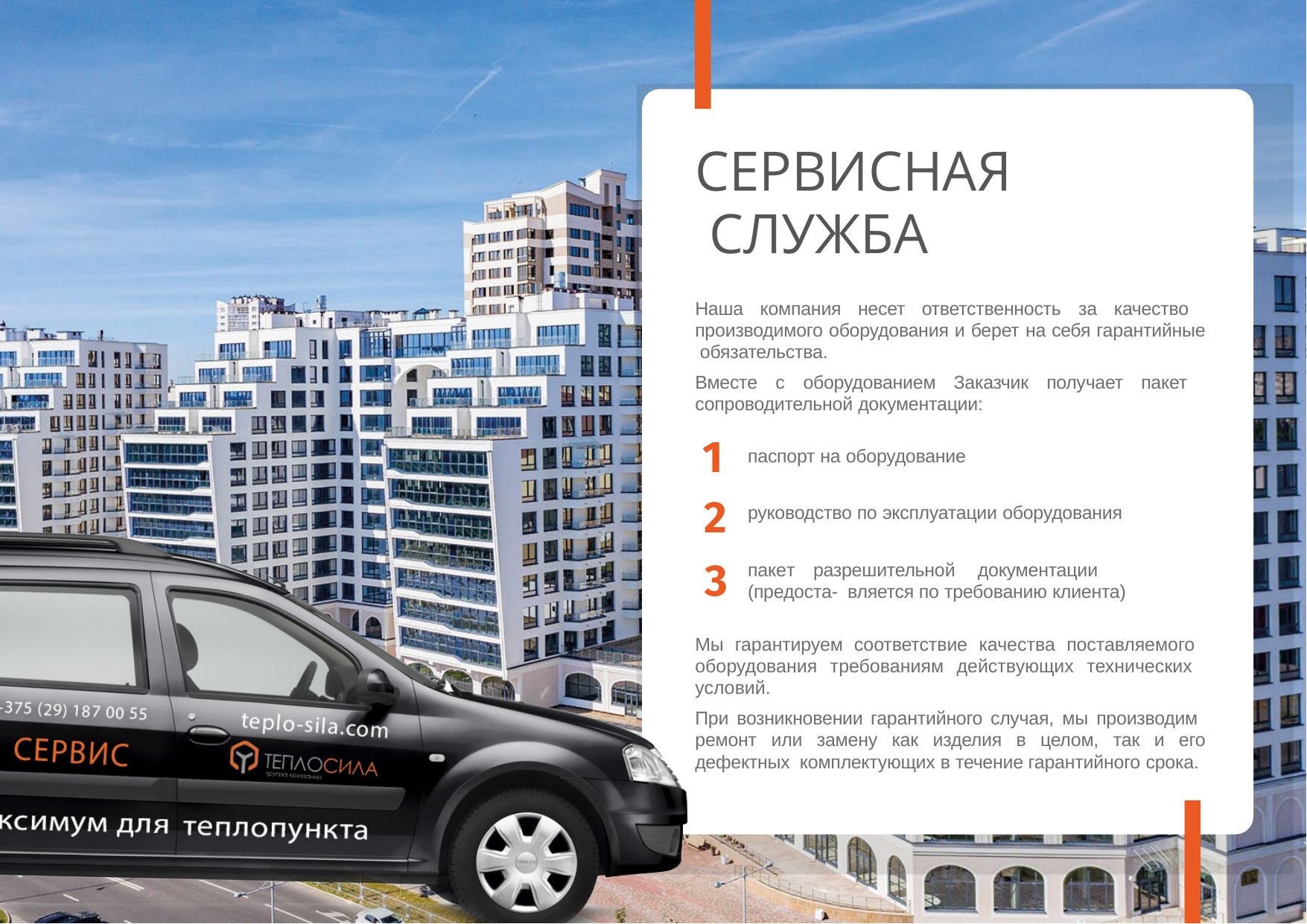

# СЕРВИСНАЯ  СЛУЖБА
Наша компания несет ответственность за качество  производимого оборудования и берет на себя гарантийные  обязательства.
Вместе с оборудованием Заказчик получает пакет  сопроводительной документации:

1
2
3
паспорт на оборудование
руководство по эксплуатации оборудования
пакет	разрешительной	документации	(предоста-  вляется по требованию клиента)
Мы гарантируем соответствие качества поставляемого  оборудования требованиям действующих технических  условий.
При возникновении гарантийного случая, мы производим  ремонт или замену как изделия в целом, так и его дефектных  комплектующих в течение гарантийного срока.